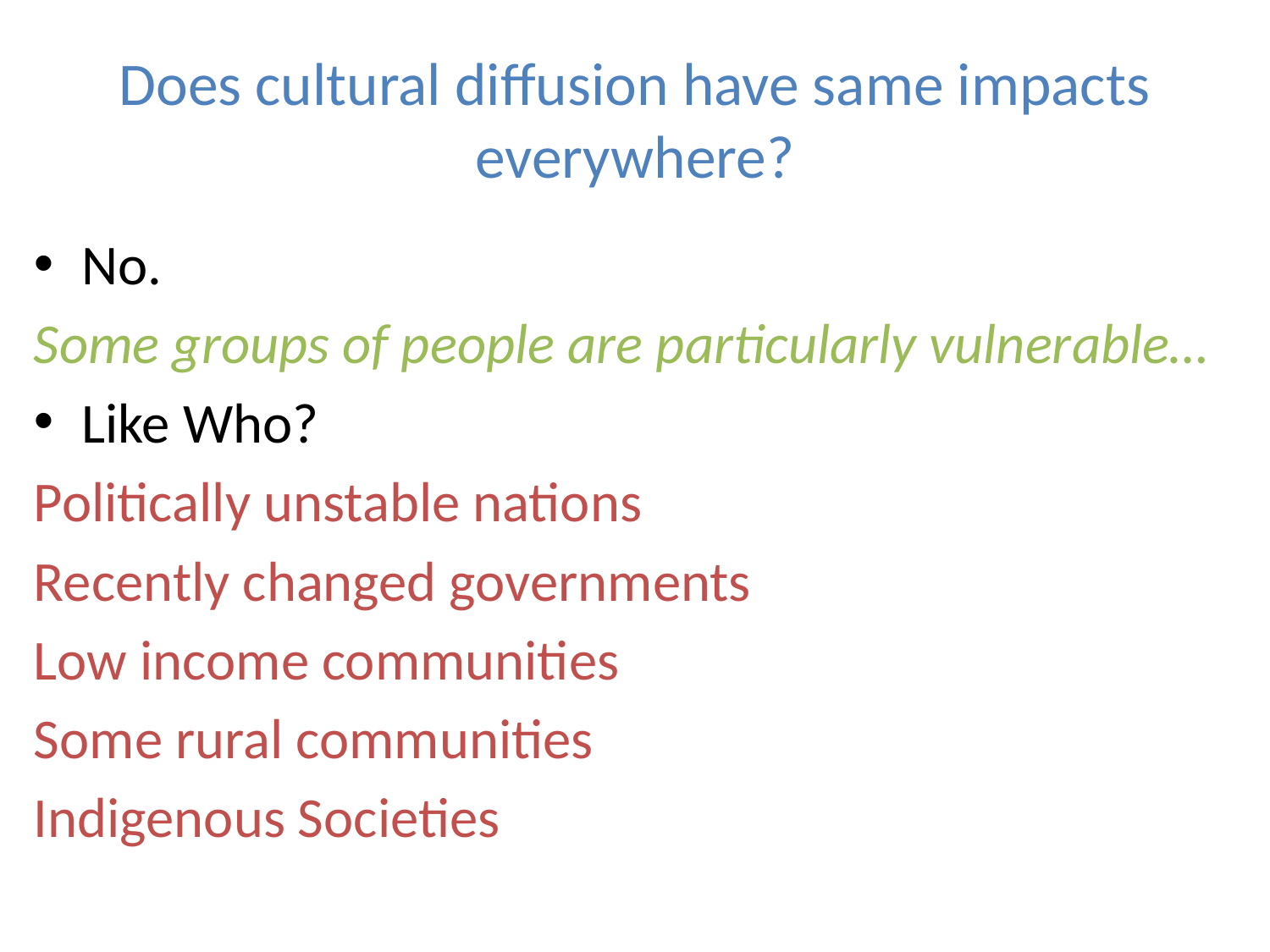

# Does cultural diffusion have same impacts everywhere?
No.
Some groups of people are particularly vulnerable…
Like Who?
Politically unstable nations
Recently changed governments
Low income communities
Some rural communities
Indigenous Societies